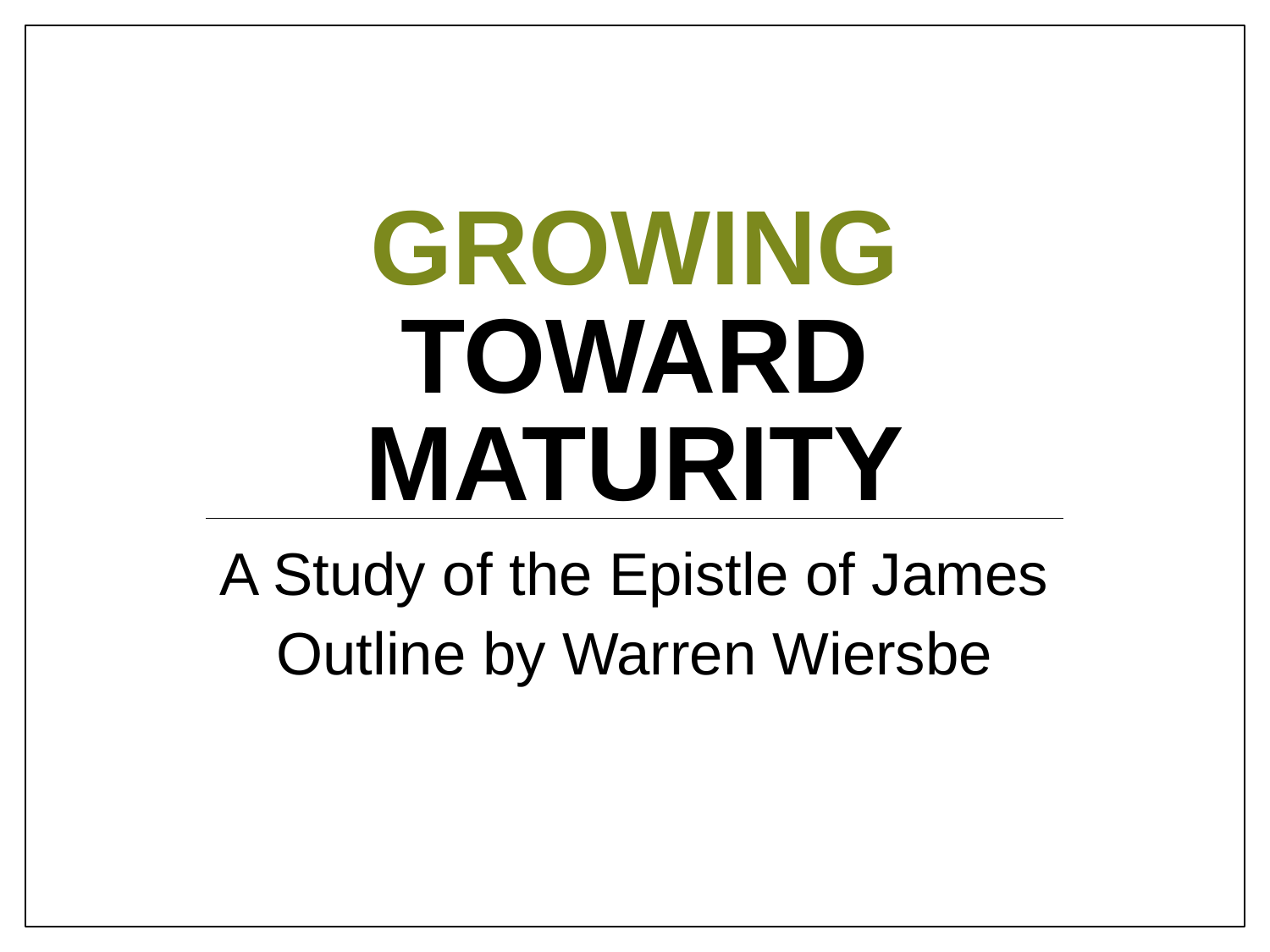

# Growing Toward Maturity
A Study of the Epistle of James
Outline by Warren Wiersbe